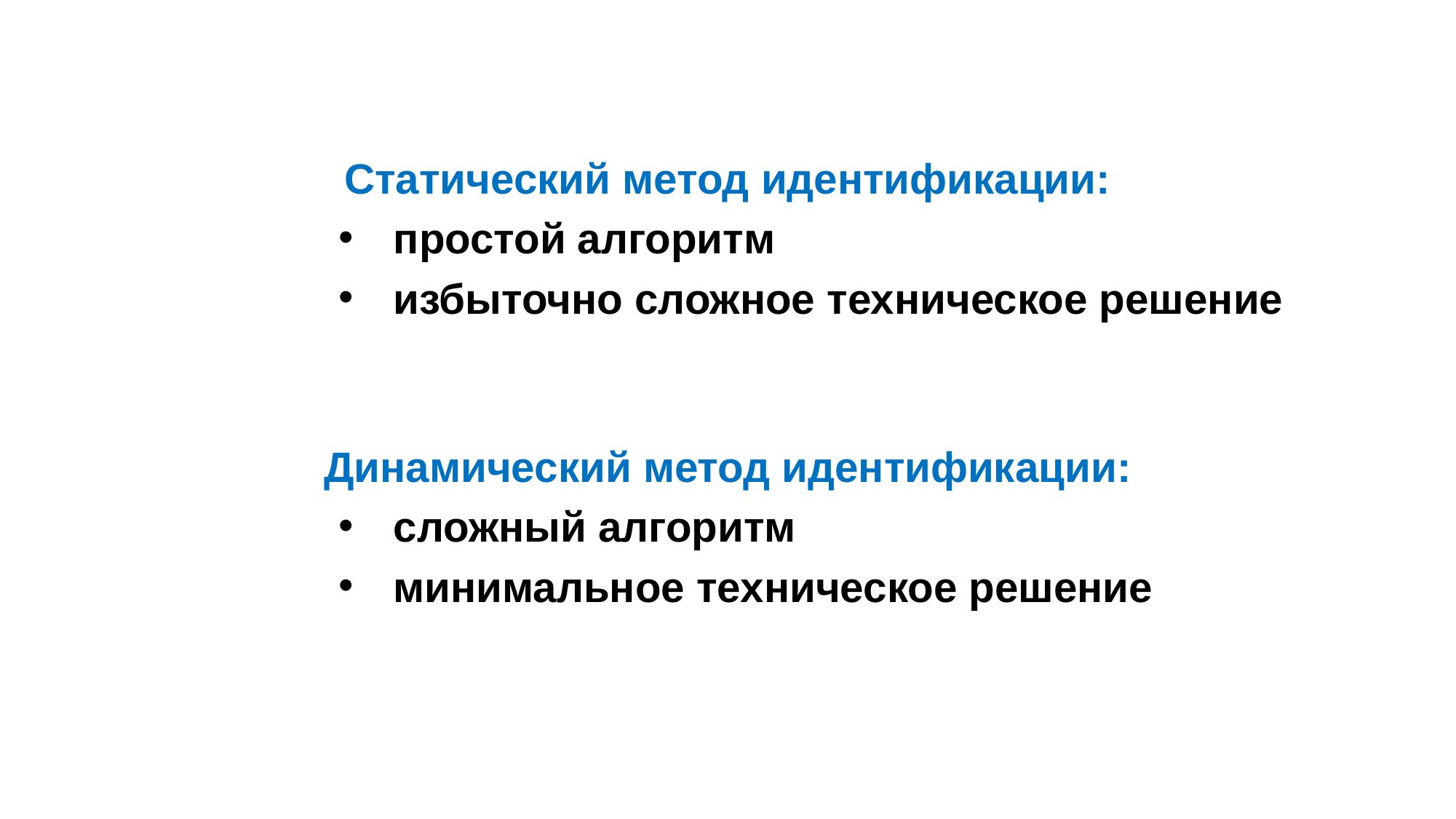

Статический метод идентификации:
простой алгоритм
избыточно сложное техническое решение

Динамический метод идентификации:
сложный алгоритм
минимальное техническое решение